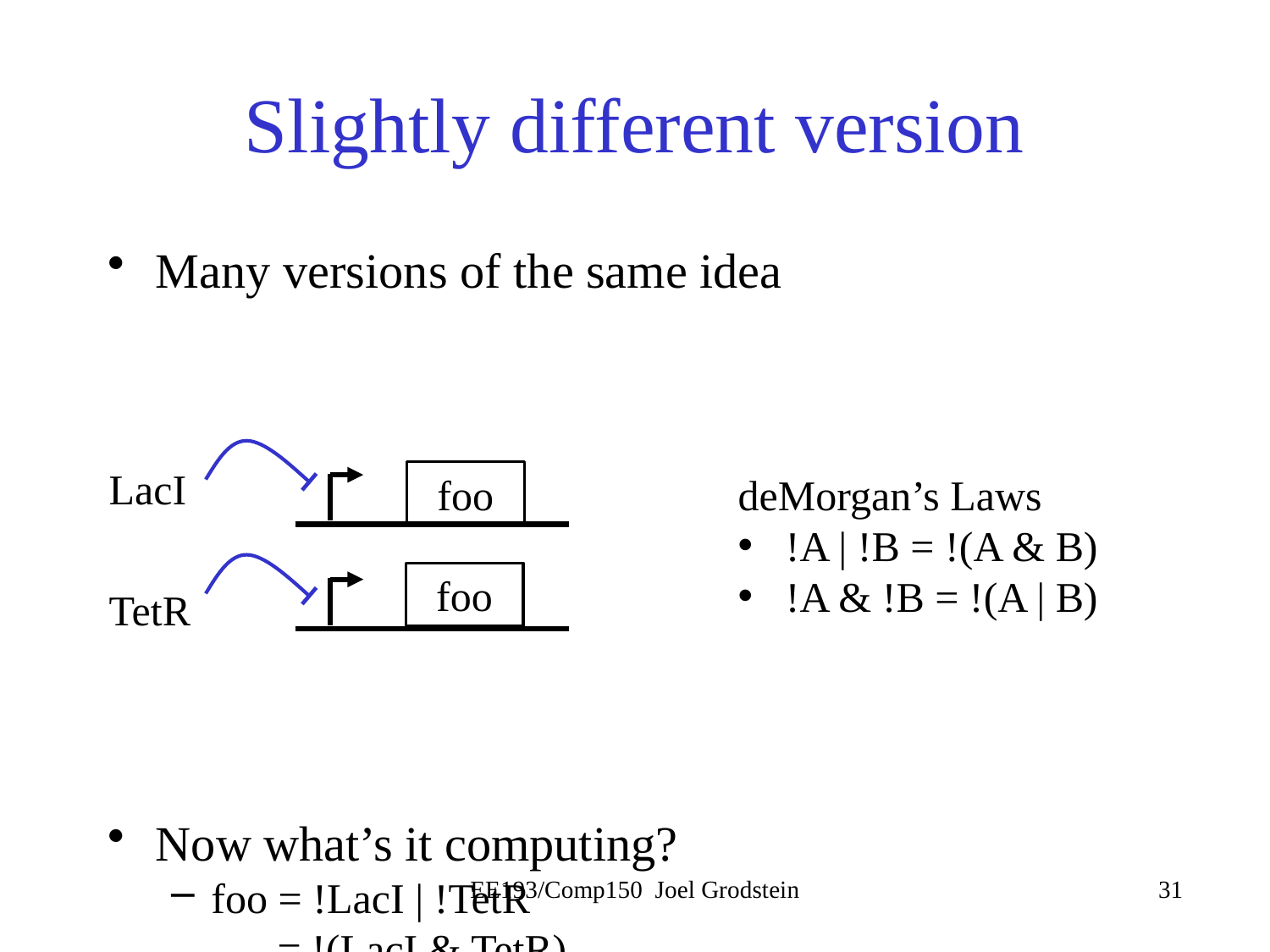

# Slightly different version
Many versions of the same idea

Now what’s it computing?
foo = !LacI | !TetR
          = !(LacI & TetR)
not (AND)

LacI
foo
deMorgan’s Laws
!A | !B = !(A & B)
!A & !B = !(A | B)

foo
TetR
EE193/Comp150  Joel Grodstein